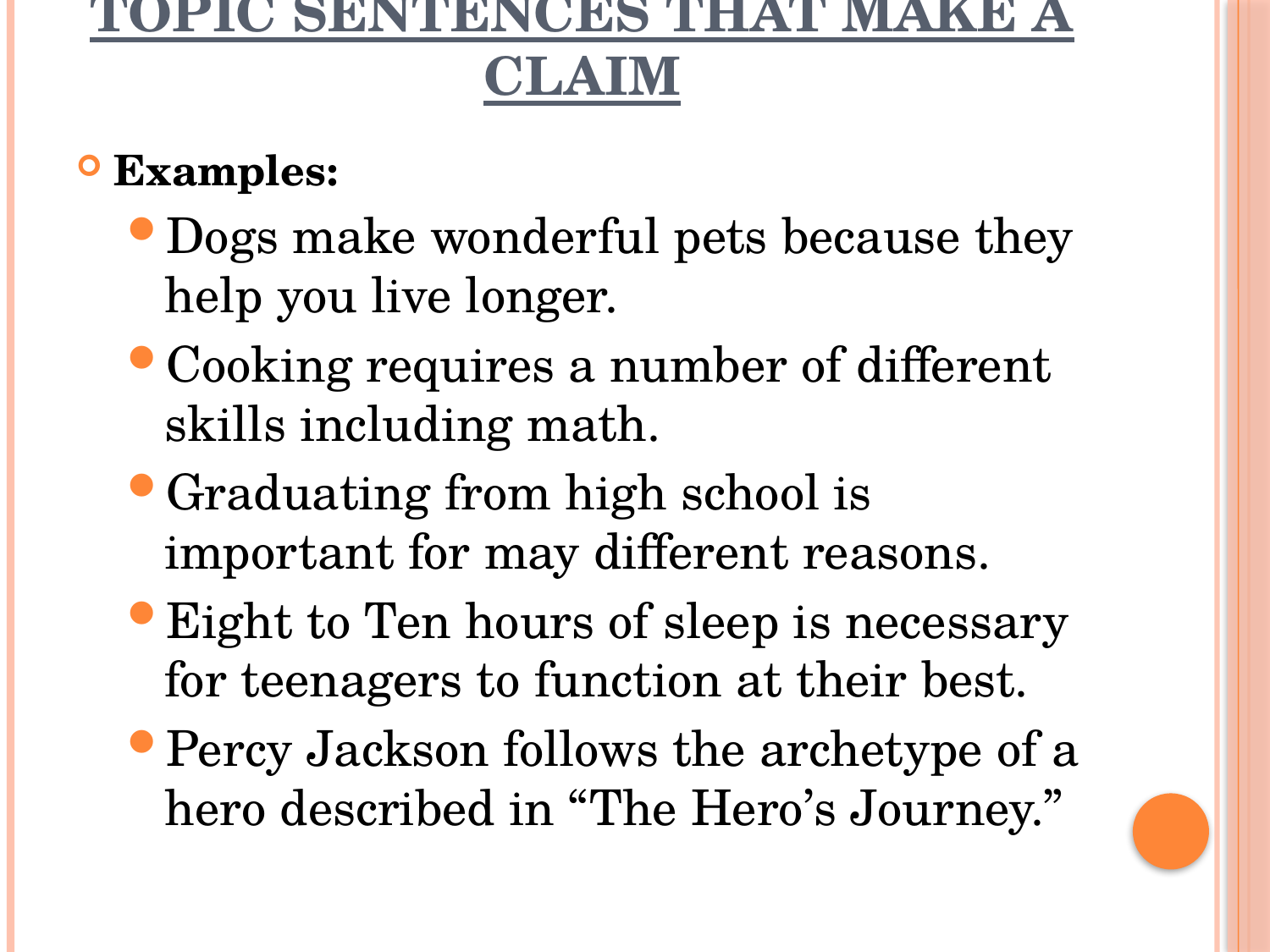

# Topic Sentences That Make a Claim
Examples:
Dogs make wonderful pets because they help you live longer.
Cooking requires a number of different skills including math.
Graduating from high school is important for may different reasons.
Eight to Ten hours of sleep is necessary for teenagers to function at their best.
Percy Jackson follows the archetype of a hero described in “The Hero’s Journey.”